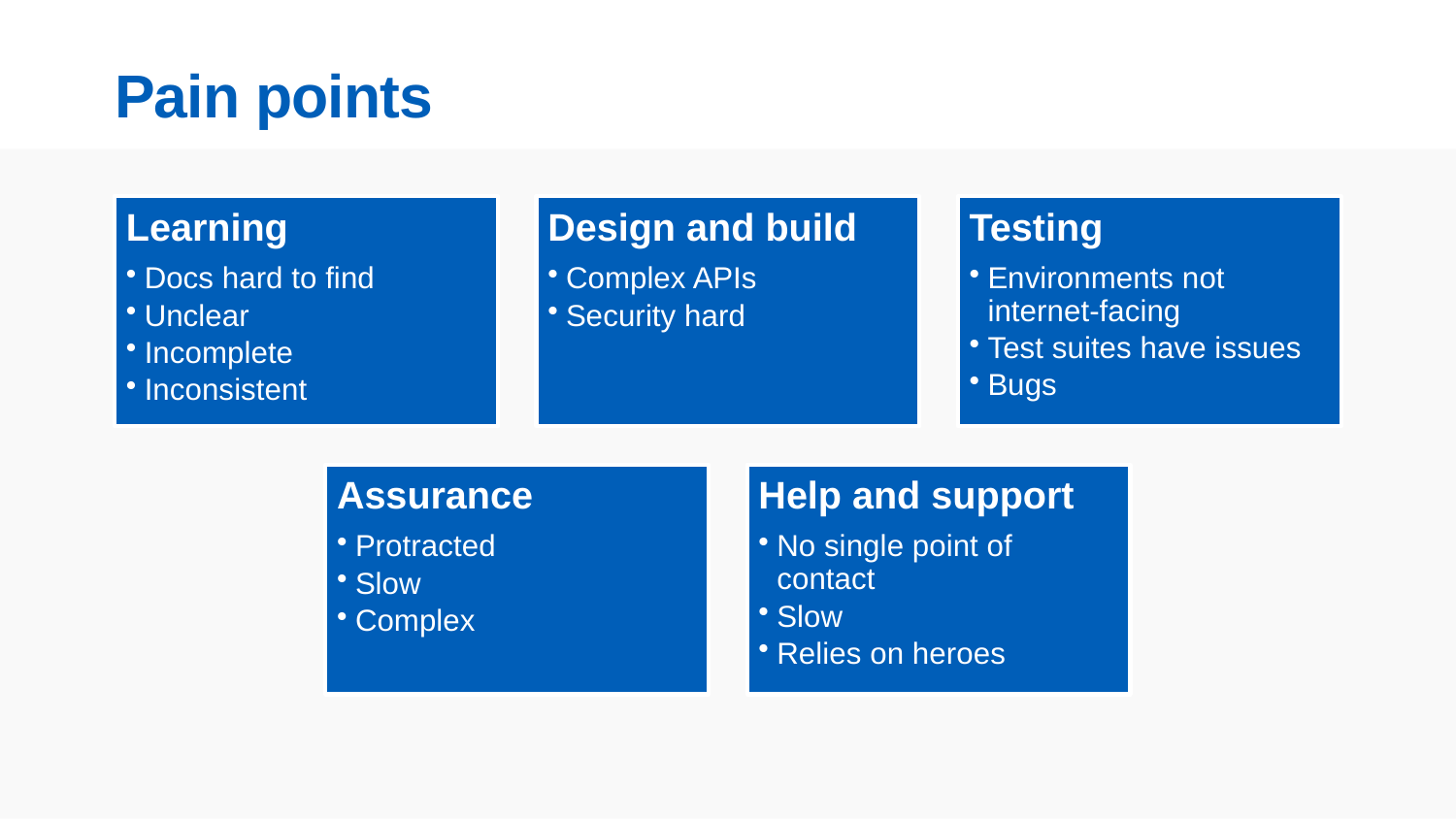

# Pain points
Learning
Docs hard to find
Unclear
Incomplete
Inconsistent
Design and build
Complex APIs
Security hard
Testing
Environments not internet-facing
Test suites have issues
Bugs
Assurance
Protracted
Slow
Complex
Help and support
No single point of contact
Slow
Relies on heroes